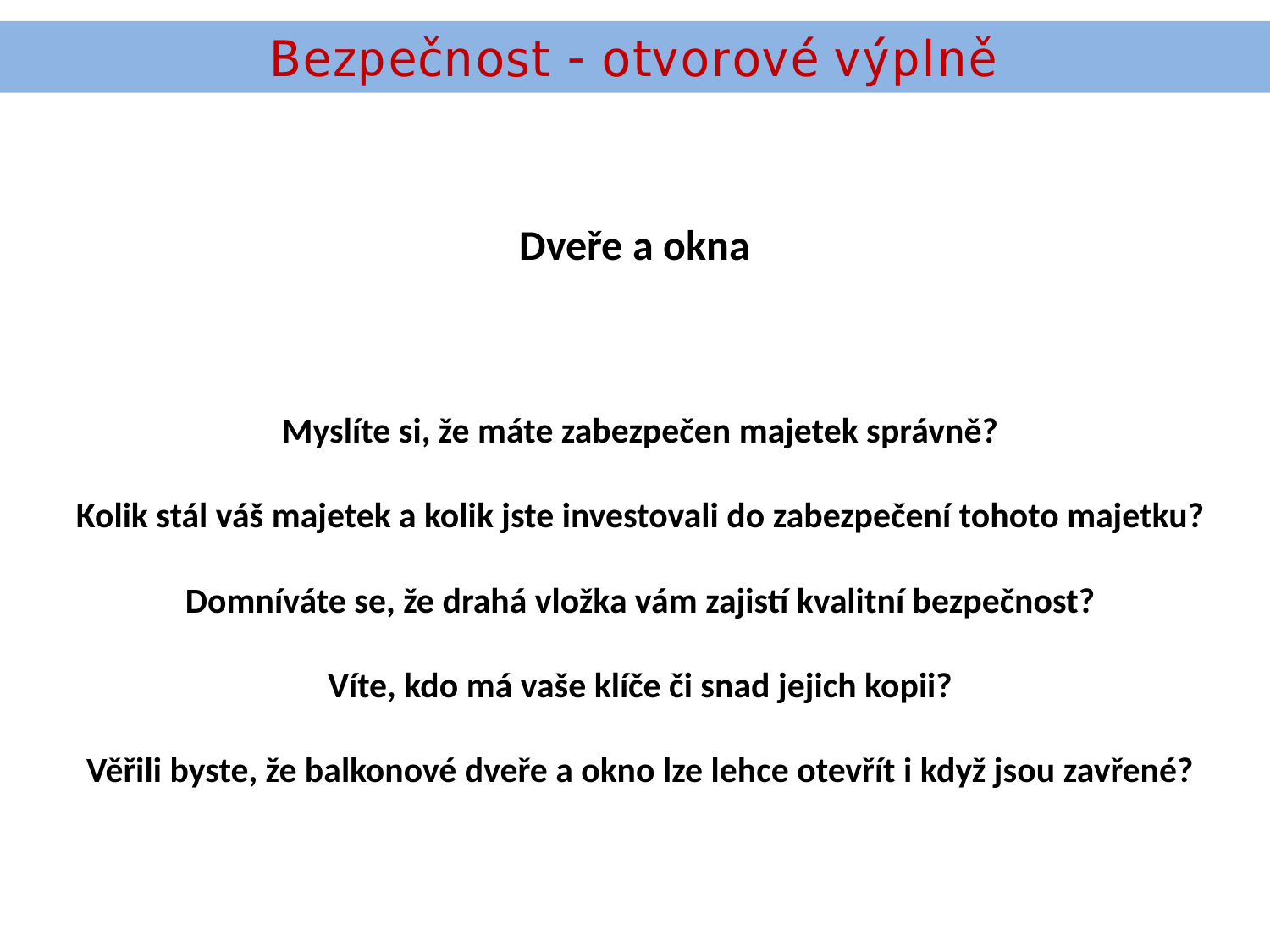

Bezpečnost - otvorové výplně
Dveře a okna
Myslíte si, že máte zabezpečen majetek správně?

Kolik stál váš majetek a kolik jste investovali do zabezpečení tohoto majetku?

Domníváte se, že drahá vložka vám zajistí kvalitní bezpečnost?

Víte, kdo má vaše klíče či snad jejich kopii?

Věřili byste, že balkonové dveře a okno lze lehce otevřít i když jsou zavřené?